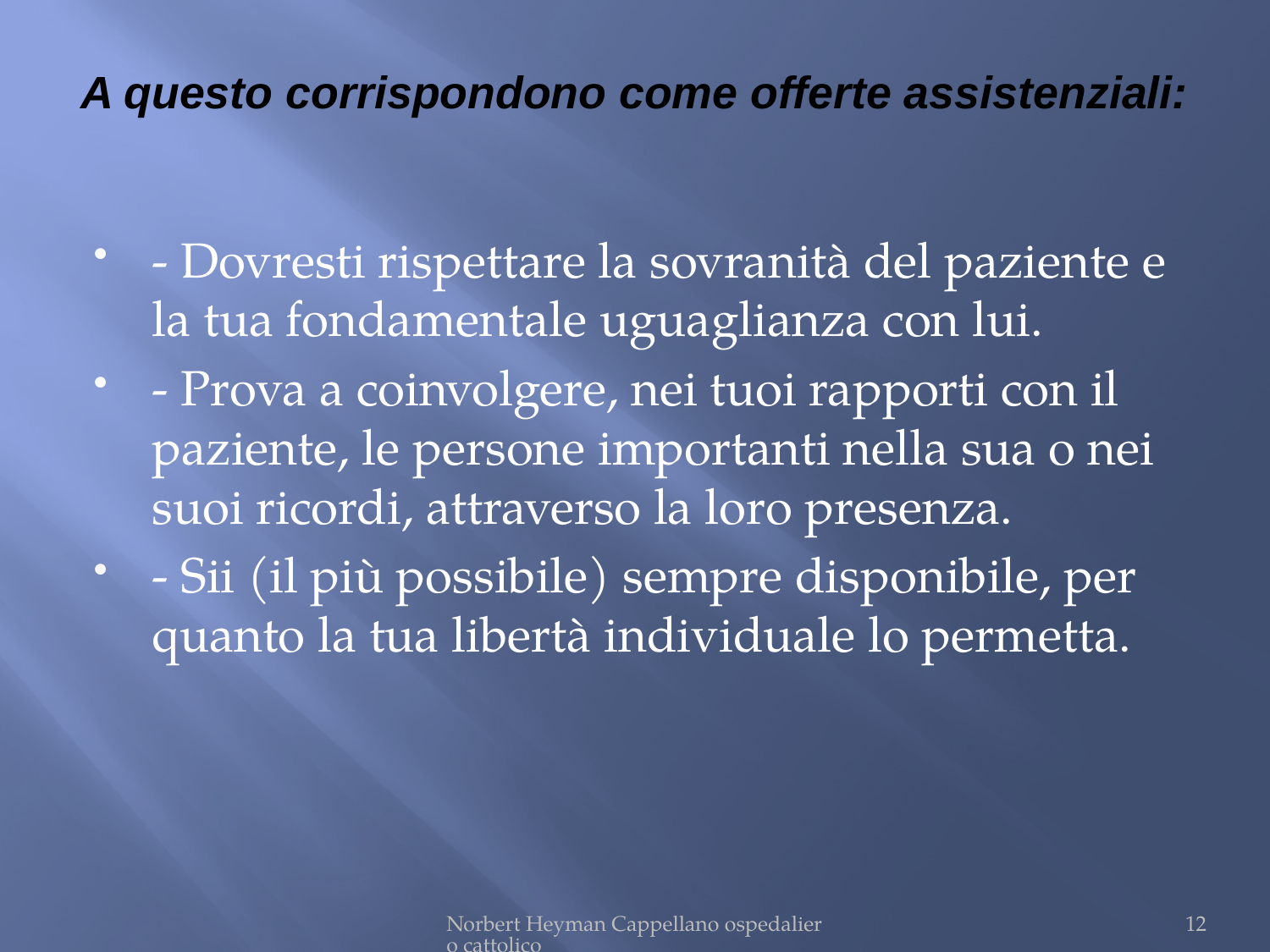

# A questo corrispondono come offerte assistenziali:
- Dovresti rispettare la sovranità del paziente e la tua fondamentale uguaglianza con lui.
- Prova a coinvolgere, nei tuoi rapporti con il paziente, le persone importanti nella sua o nei suoi ricordi, attraverso la loro presenza.
- Sii (il più possibile) sempre disponibile, per quanto la tua libertà individuale lo permetta.

Norbert Heyman Cappellano ospedaliero cattolico
12